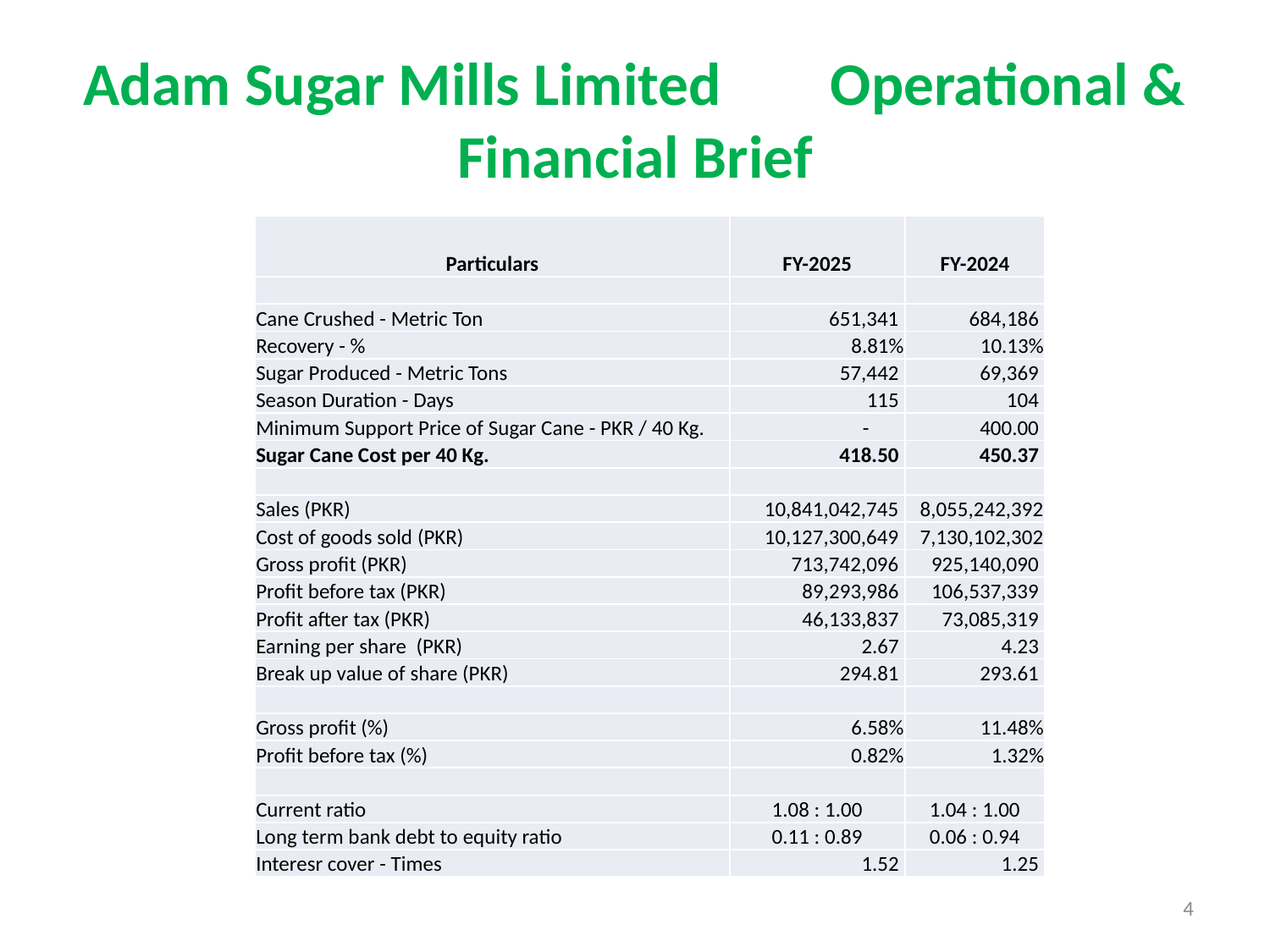

# Adam Sugar Mills Limited        Operational & Financial Brief
| Particulars | FY-2025 | FY-2024 |
| --- | --- | --- |
|  |  |  |
| Cane Crushed - Metric Ton | 651,341 | 684,186 |
| Recovery - % | 8.81% | 10.13% |
| Sugar Produced - Metric Tons | 57,442 | 69,369 |
| Season Duration - Days | 115 | 104 |
| Minimum Support Price of Sugar Cane - PKR / 40 Kg. | - | 400.00 |
| Sugar Cane Cost per 40 Kg. | 418.50 | 450.37 |
|  |  |  |
| Sales (PKR) | 10,841,042,745 | 8,055,242,392 |
| Cost of goods sold (PKR) | 10,127,300,649 | 7,130,102,302 |
| Gross profit (PKR) | 713,742,096 | 925,140,090 |
| Profit before tax (PKR) | 89,293,986 | 106,537,339 |
| Profit after tax (PKR) | 46,133,837 | 73,085,319 |
| Earning per share (PKR) | 2.67 | 4.23 |
| Break up value of share (PKR) | 294.81 | 293.61 |
|  |  |  |
| Gross profit (%) | 6.58% | 11.48% |
| Profit before tax (%) | 0.82% | 1.32% |
|  |  |  |
| Current ratio | 1.08 : 1.00 | 1.04 : 1.00 |
| Long term bank debt to equity ratio | 0.11 : 0.89 | 0.06 : 0.94 |
| Interesr cover - Times | 1.52 | 1.25 |
4